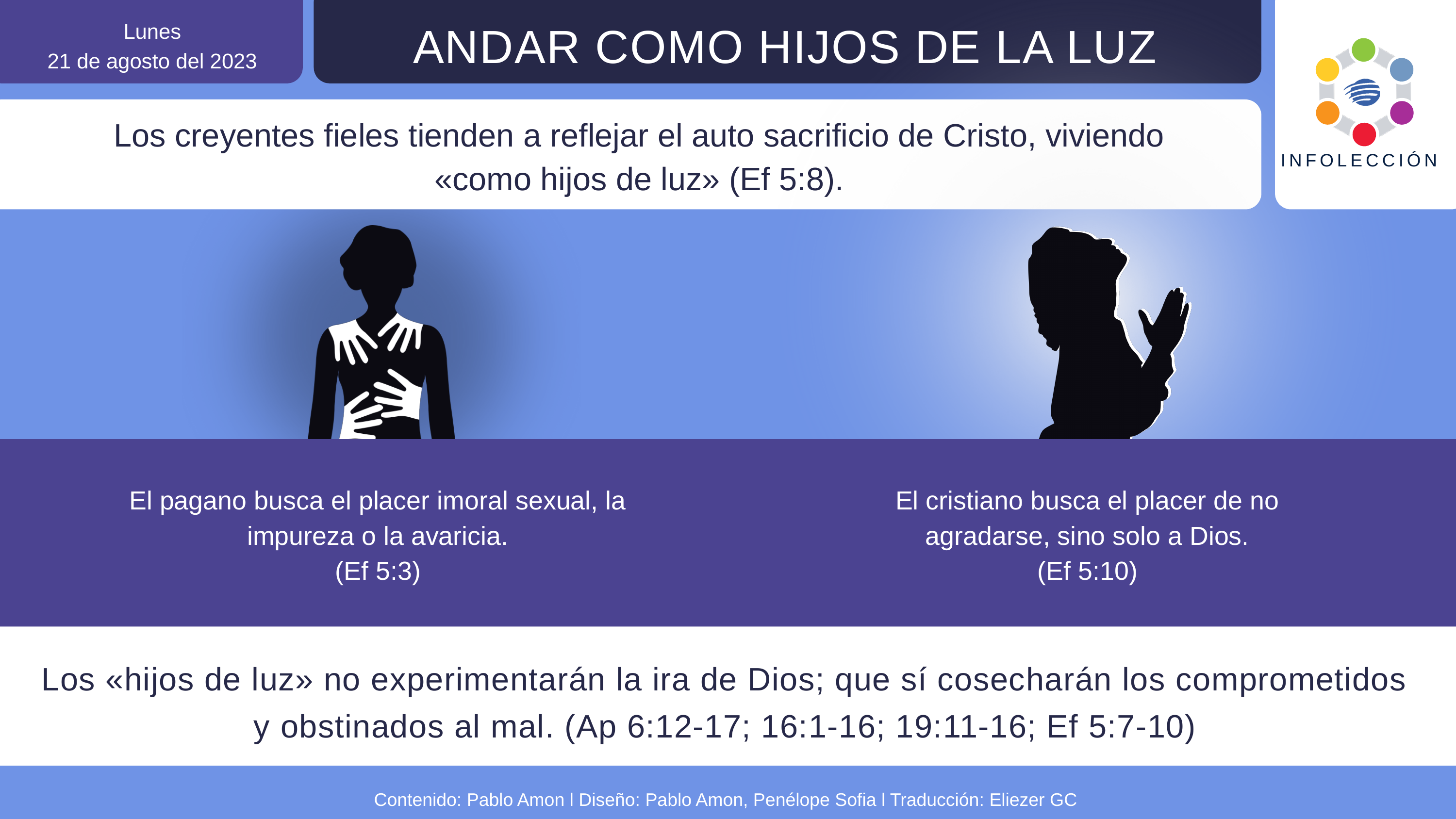

ANDAR COMO HIJOS DE LA LUZ
Lunes
21 de agosto del 2023

INFOLECCIÓN

Los creyentes fieles tienden a reflejar el auto sacrificio de Cristo, viviendo «como hijos de luz» (Ef 5:8).

El pagano busca el placer imoral sexual, la impureza o la avaricia.
(Ef 5:3)
El cristiano busca el placer de no agradarse, sino solo a Dios.
(Ef 5:10)

Los «hijos de luz» no experimentarán la ira de Dios; que sí cosecharán los comprometidos y obstinados al mal. (Ap 6:12-17; 16:1-16; 19:11-16; Ef 5:7-10)

Contenido: Pablo Amon l Diseño: Pablo Amon, Penélope Sofia l Traducción: Eliezer GC